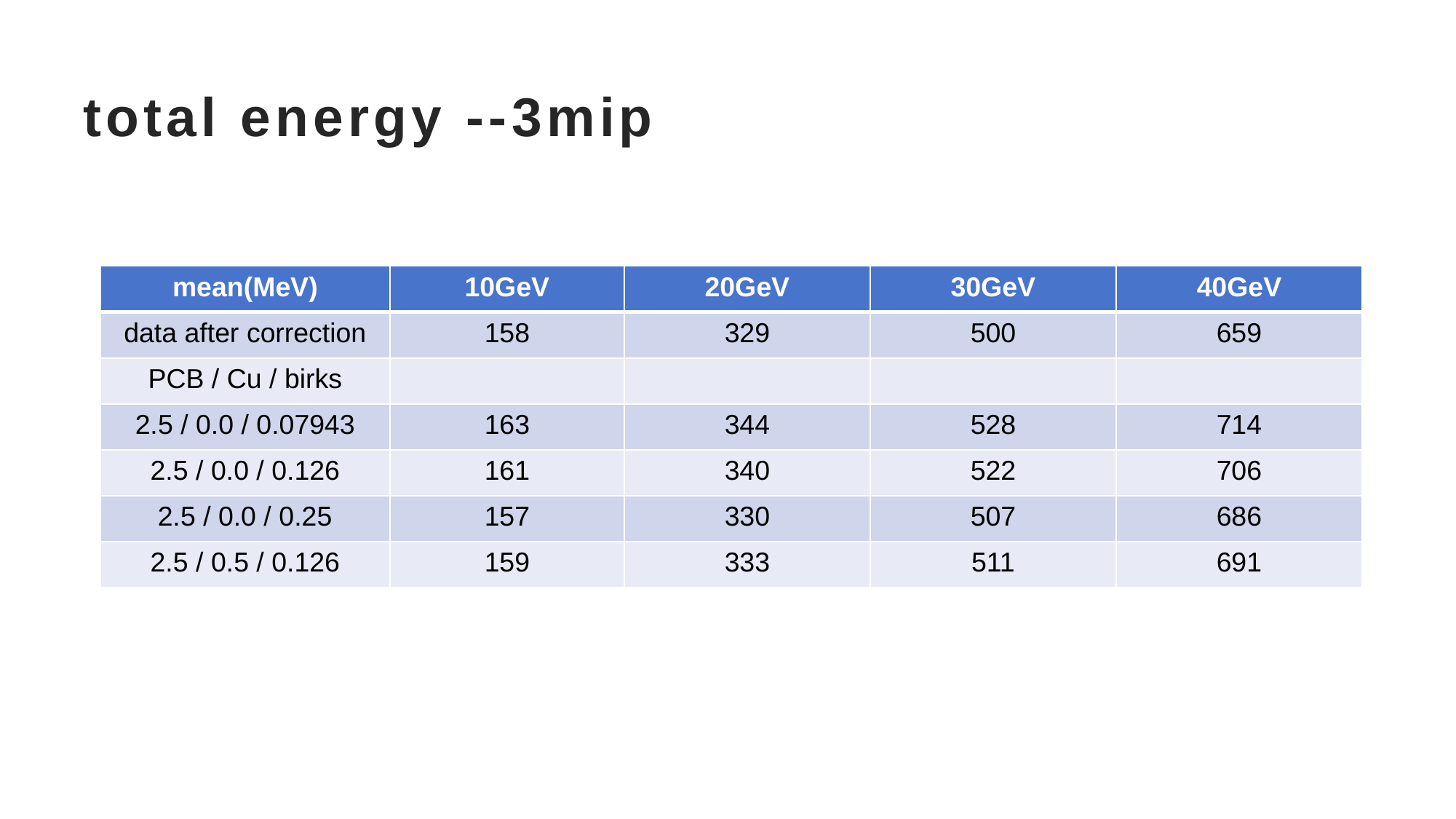

# total energy --3mip

| mean(MeV) | 10GeV | 20GeV | 30GeV | 40GeV |
| --- | --- | --- | --- | --- |
| data after correction | 158 | 329 | 500 | 659 |
| PCB / Cu / birks |  |  |  |  |
| 2.5 / 0.0 / 0.07943 | 163 | 344 | 528 | 714 |
| 2.5 / 0.0 / 0.126 | 161 | 340 | 522 | 706 |
| 2.5 / 0.0 / 0.25 | 157 | 330 | 507 | 686 |
| 2.5 / 0.5 / 0.126 | 159 | 333 | 511 | 691 |
10